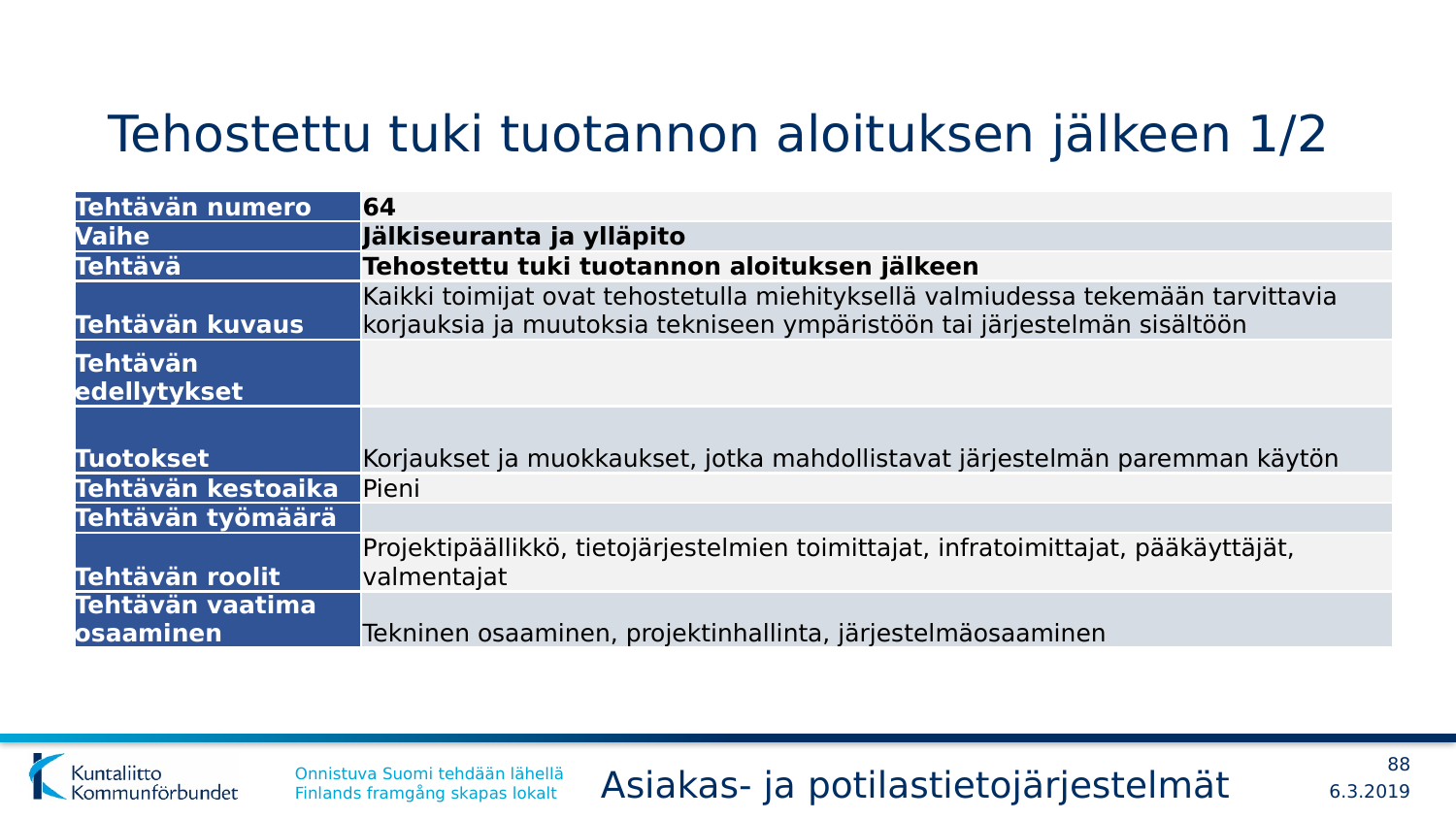

# Tehostettu tuki tuotannon aloituksen jälkeen 1/2
| Tehtävän numero | 64 |
| --- | --- |
| Vaihe | Jälkiseuranta ja ylläpito |
| Tehtävä | Tehostettu tuki tuotannon aloituksen jälkeen |
| Tehtävän kuvaus | Kaikki toimijat ovat tehostetulla miehityksellä valmiudessa tekemään tarvittavia korjauksia ja muutoksia tekniseen ympäristöön tai järjestelmän sisältöön |
| Tehtävän edellytykset |  |
| Tuotokset | Korjaukset ja muokkaukset, jotka mahdollistavat järjestelmän paremman käytön |
| Tehtävän kestoaika | Pieni |
| Tehtävän työmäärä |  |
| Tehtävän roolit | Projektipäällikkö, tietojärjestelmien toimittajat, infratoimittajat, pääkäyttäjät, valmentajat |
| Tehtävän vaatima osaaminen | Tekninen osaaminen, projektinhallinta, järjestelmäosaaminen |
88
Asiakas- ja potilastietojärjestelmät
6.3.2019